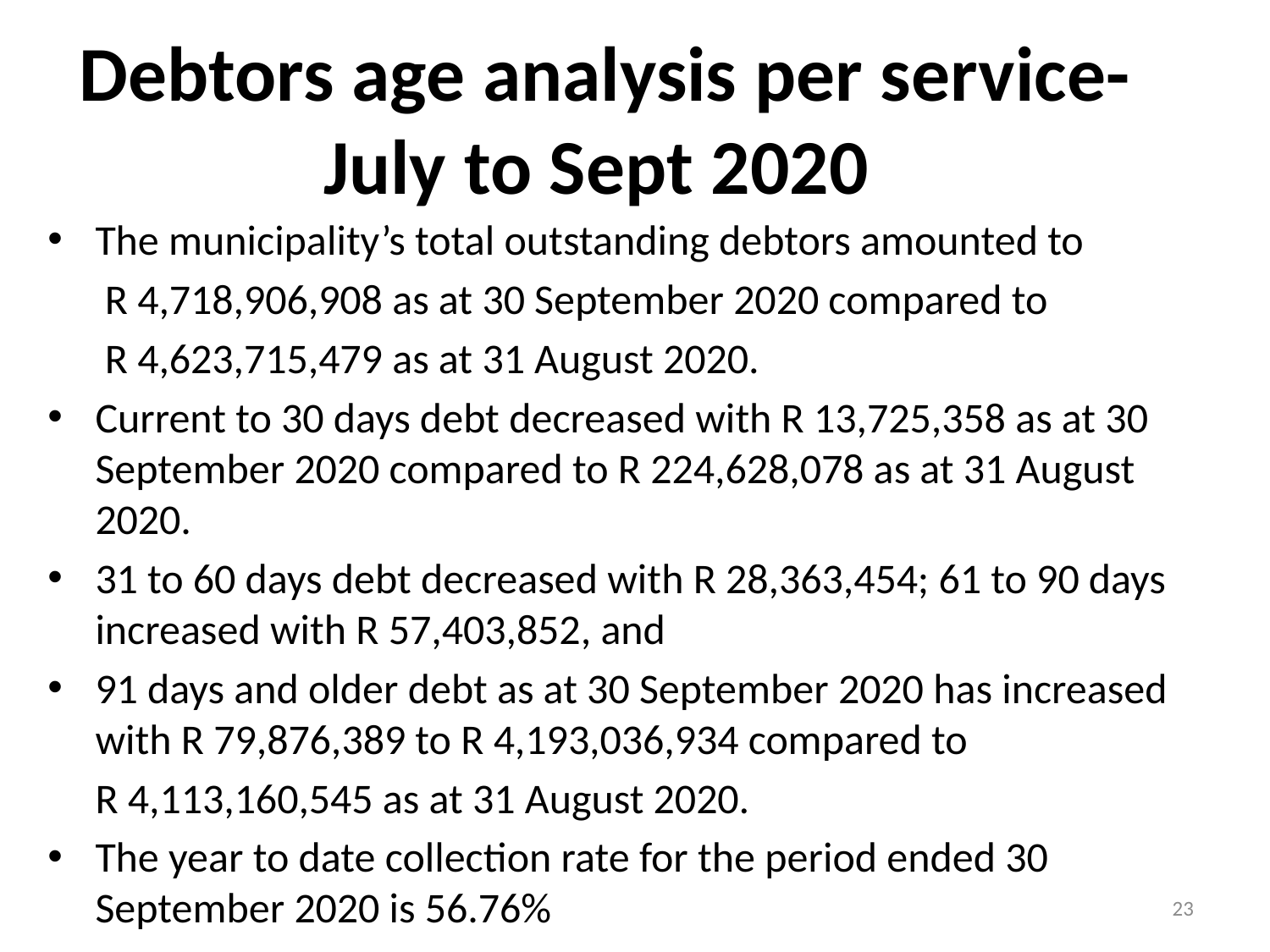

Debtors age analysis per service- July to Sept 2020
The municipality’s total outstanding debtors amounted to
      R 4,718,906,908 as at 30 September 2020 compared to
      R 4,623,715,479 as at 31 August 2020.
Current to 30 days debt decreased with R 13,725,358 as at 30 September 2020 compared to R 224,628,078 as at 31 August 2020.
31 to 60 days debt decreased with R 28,363,454; 61 to 90 days increased with R 57,403,852, and
91 days and older debt as at 30 September 2020 has increased with R 79,876,389 to R 4,193,036,934 compared to
     R 4,113,160,545 as at 31 August 2020.
The year to date collection rate for the period ended 30 September 2020 is 56.76%

23